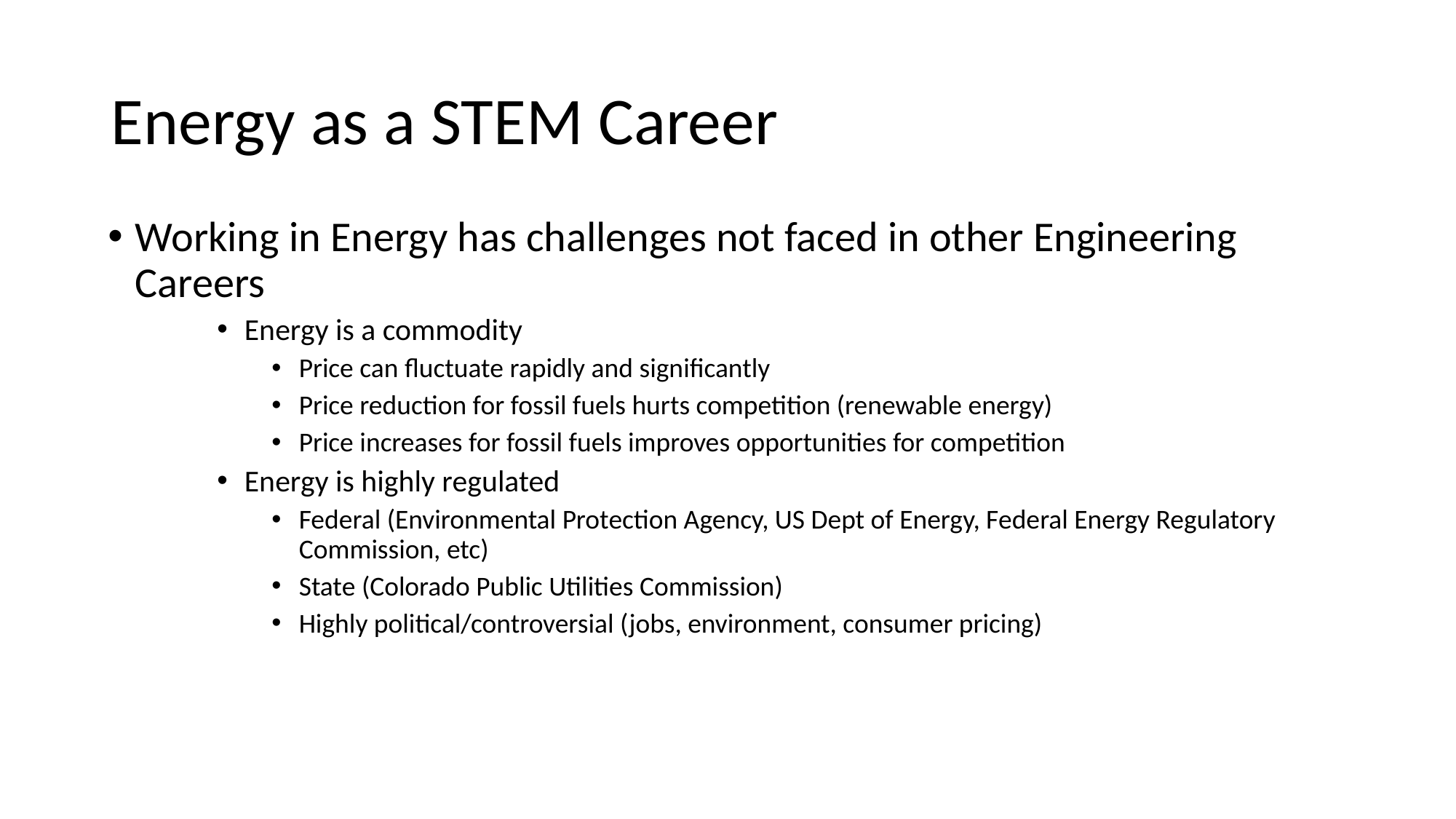

# Energy as a STEM Career
Working in Energy has challenges not faced in other Engineering Careers
Energy is a commodity
Price can fluctuate rapidly and significantly
Price reduction for fossil fuels hurts competition (renewable energy)
Price increases for fossil fuels improves opportunities for competition
Energy is highly regulated
Federal (Environmental Protection Agency, US Dept of Energy, Federal Energy Regulatory Commission, etc)
State (Colorado Public Utilities Commission)
Highly political/controversial (jobs, environment, consumer pricing)